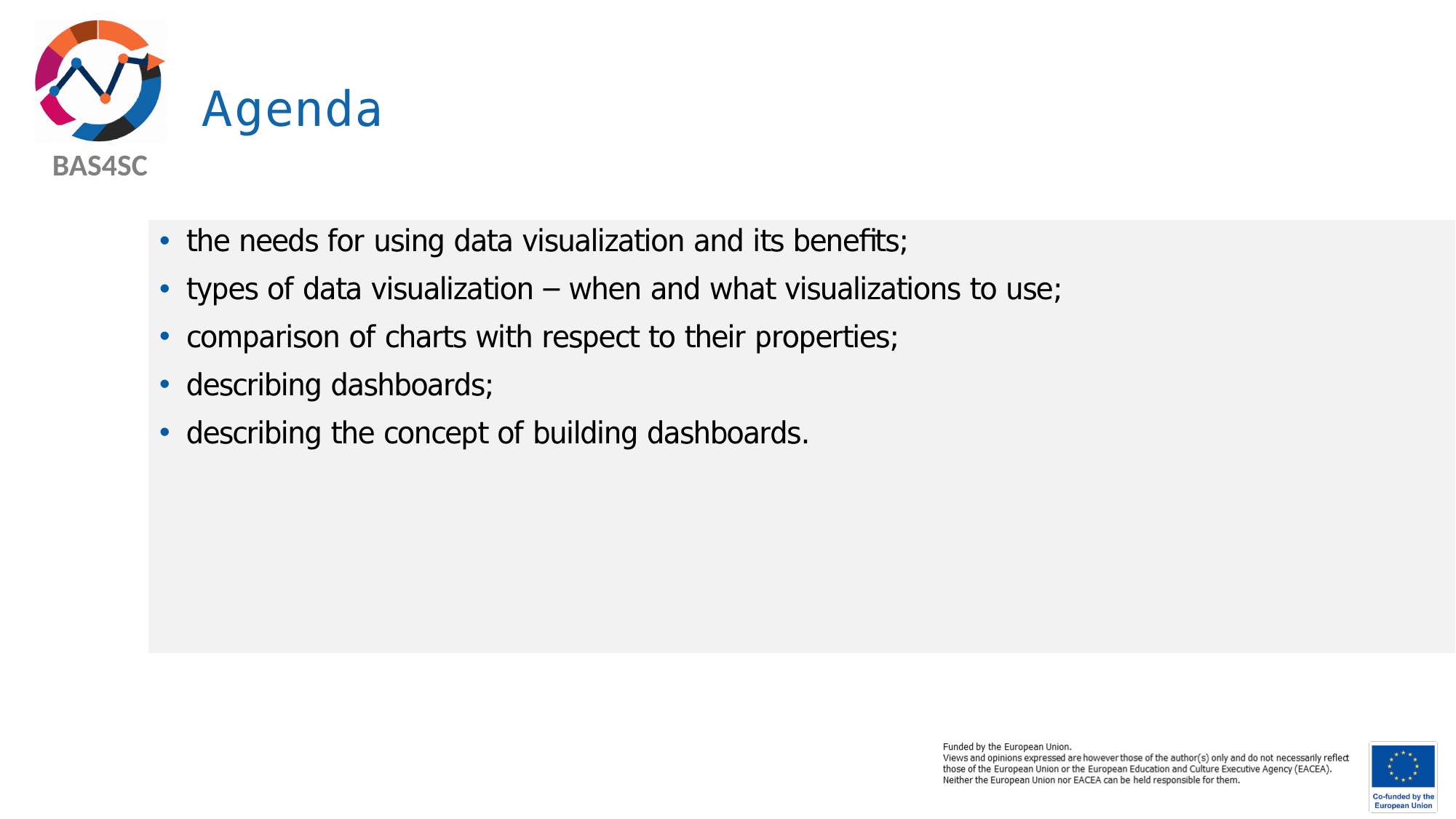

# Agenda
the needs for using data visualization and its benefits;
types of data visualization – when and what visualizations to use;
comparison of charts with respect to their properties;
describing dashboards;
describing the concept of building dashboards.